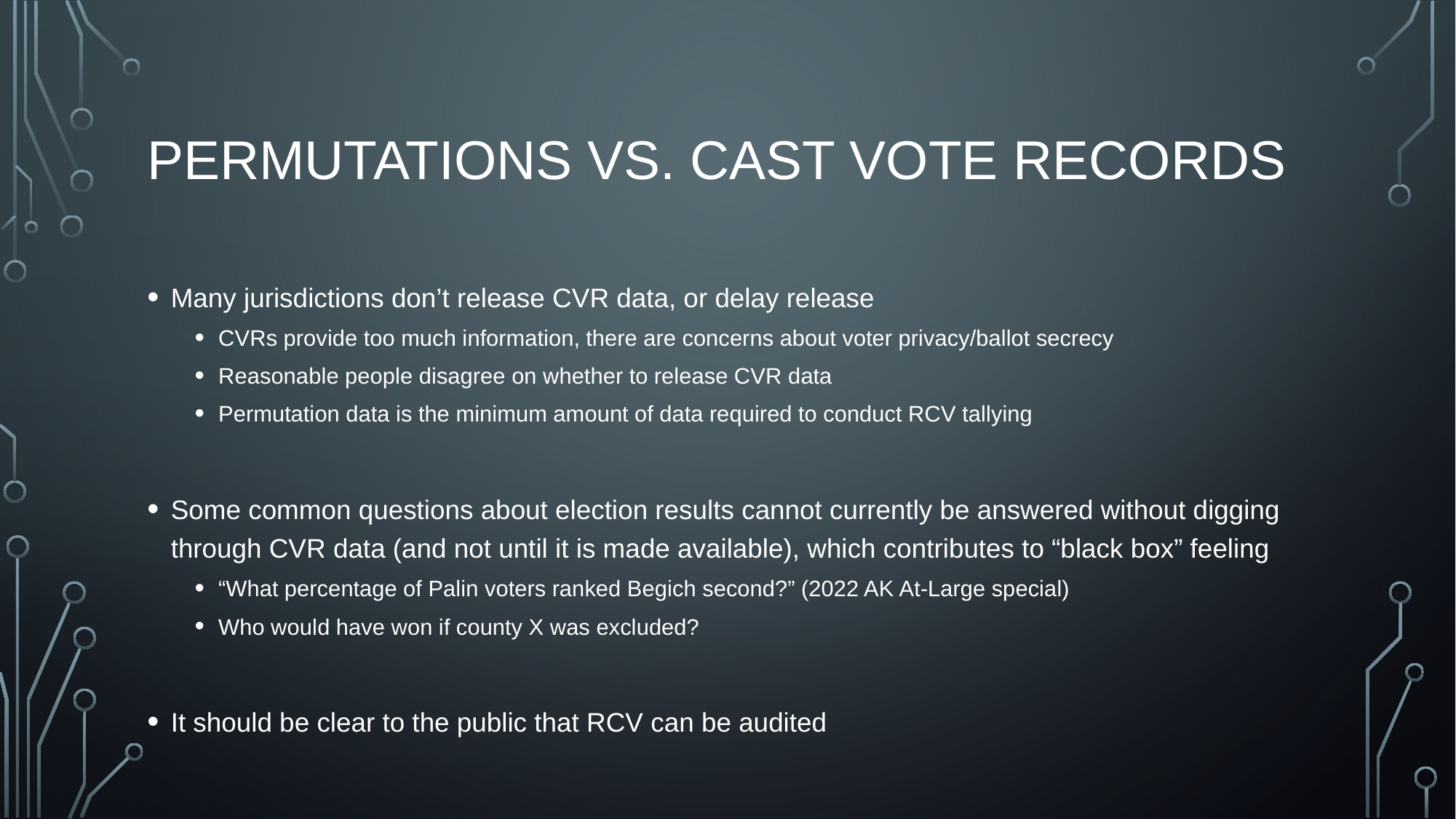

# Permutations Vs. Cast Vote Records
Many jurisdictions don’t release CVR data, or delay release
CVRs provide too much information, there are concerns about voter privacy/ballot secrecy
Reasonable people disagree on whether to release CVR data
Permutation data is the minimum amount of data required to conduct RCV tallying

Some common questions about election results cannot currently be answered without digging through CVR data (and not until it is made available), which contributes to “black box” feeling
“What percentage of Palin voters ranked Begich second?” (2022 AK At-Large special)
Who would have won if county X was excluded?

It should be clear to the public that RCV can be audited